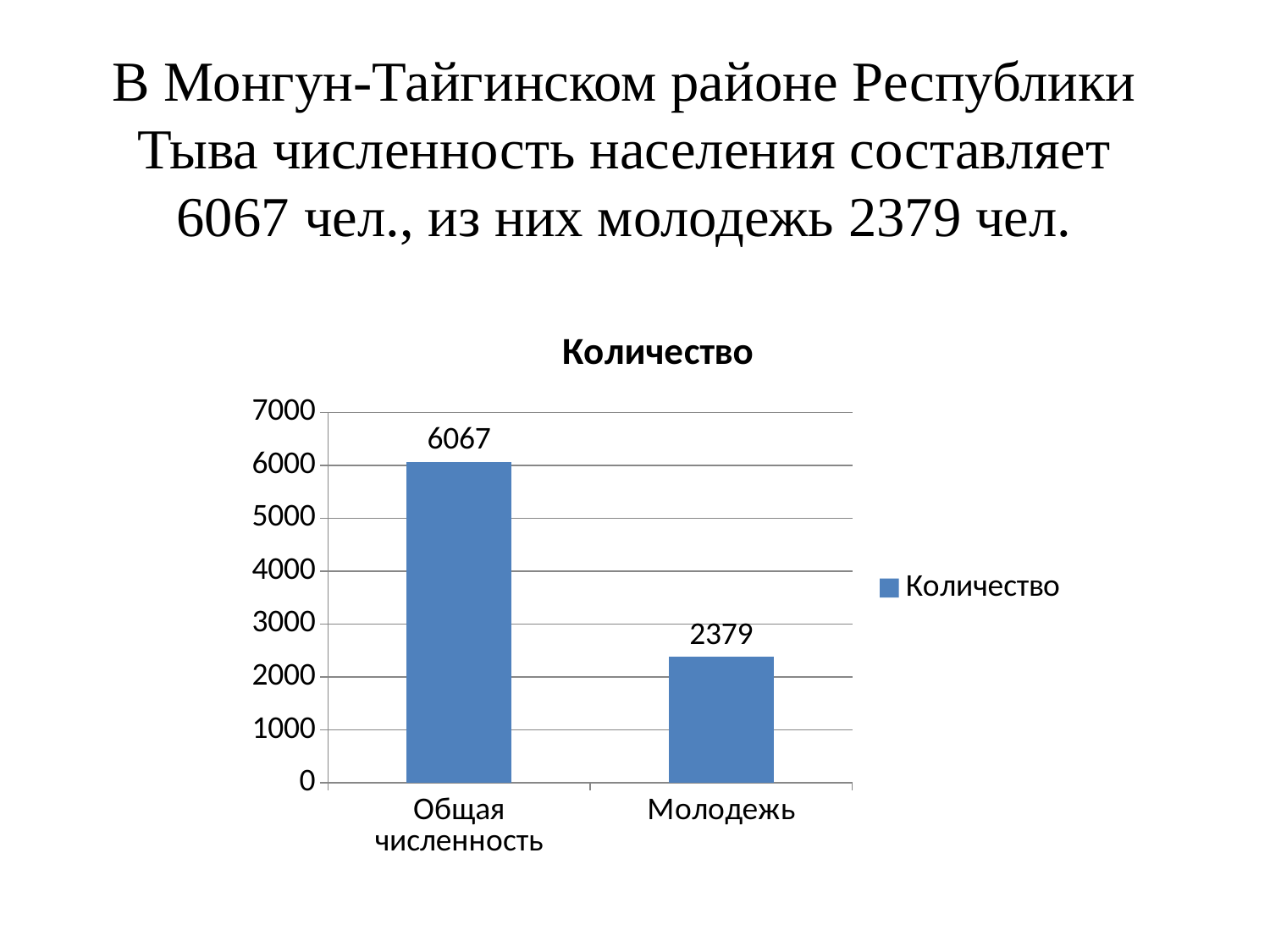

# В Монгун-Тайгинском районе Республики Тыва численность населения составляет 6067 чел., из них молодежь 2379 чел.

### Chart:

| Category | Количество |
|---|---|
| Общая численность | 6067.0 |
| Молодежь | 2379.0 |